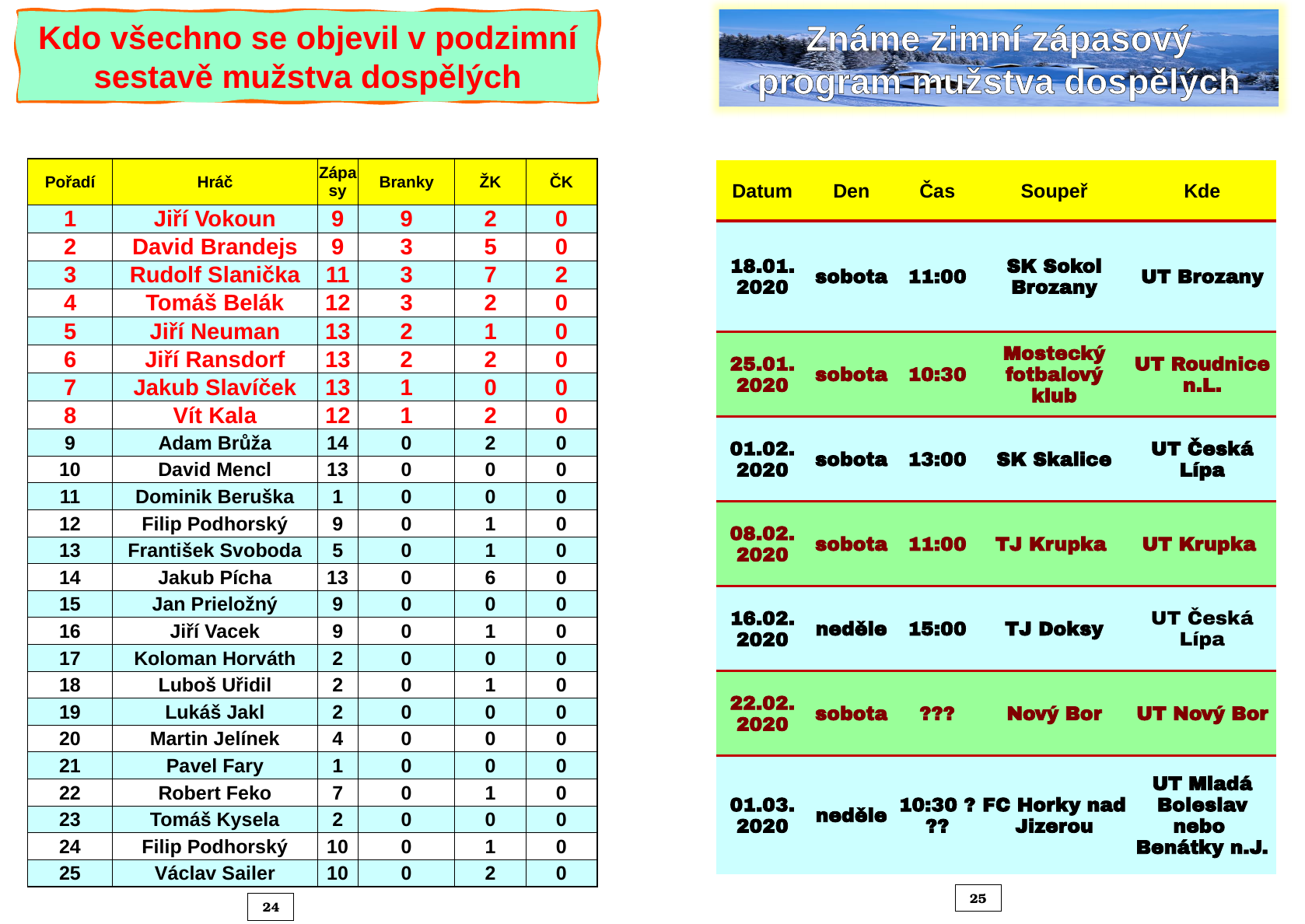

Známe zimní zápasový program mužstva dospělých
Kdo všechno se objevil v podzimní sestavě mužstva dospělých
| Pořadí | Hráč | Zápasy | Branky | ŽK | ČK |
| --- | --- | --- | --- | --- | --- |
| 1 | Jiří Vokoun | 9 | 9 | 2 | 0 |
| 2 | David Brandejs | 9 | 3 | 5 | 0 |
| 3 | Rudolf Slanička | 11 | 3 | 7 | 2 |
| 4 | Tomáš Belák | 12 | 3 | 2 | 0 |
| 5 | Jiří Neuman | 13 | 2 | 1 | 0 |
| 6 | Jiří Ransdorf | 13 | 2 | 2 | 0 |
| 7 | Jakub Slavíček | 13 | 1 | 0 | 0 |
| 8 | Vít Kala | 12 | 1 | 2 | 0 |
| 9 | Adam Brůža | 14 | 0 | 2 | 0 |
| 10 | David Mencl | 13 | 0 | 0 | 0 |
| 11 | Dominik Beruška | 1 | 0 | 0 | 0 |
| 12 | Filip Podhorský | 9 | 0 | 1 | 0 |
| 13 | František Svoboda | 5 | 0 | 1 | 0 |
| 14 | Jakub Pícha | 13 | 0 | 6 | 0 |
| 15 | Jan Prieložný | 9 | 0 | 0 | 0 |
| 16 | Jiří Vacek | 9 | 0 | 1 | 0 |
| 17 | Koloman Horváth | 2 | 0 | 0 | 0 |
| 18 | Luboš Uřidil | 2 | 0 | 1 | 0 |
| 19 | Lukáš Jakl | 2 | 0 | 0 | 0 |
| 20 | Martin Jelínek | 4 | 0 | 0 | 0 |
| 21 | Pavel Fary | 1 | 0 | 0 | 0 |
| 22 | Robert Feko | 7 | 0 | 1 | 0 |
| 23 | Tomáš Kysela | 2 | 0 | 0 | 0 |
| 24 | Filip Podhorský | 10 | 0 | 1 | 0 |
| 25 | Václav Sailer | 10 | 0 | 2 | 0 |
| Datum | Den | Čas | Soupeř | Kde |
| --- | --- | --- | --- | --- |
| 18.01. 2020 | sobota | 11:00 | SK Sokol Brozany | UT Brozany |
| 25.01. 2020 | sobota | 10:30 | Mostecký fotbalový klub | UT Roudnice n.L. |
| 01.02. 2020 | sobota | 13:00 | SK Skalice | UT Česká Lípa |
| 08.02. 2020 | sobota | 11:00 | TJ Krupka | UT Krupka |
| 16.02. 2020 | neděle | 15:00 | TJ Doksy | UT Česká Lípa |
| 22.02. 2020 | sobota | ??? | Nový Bor | UT Nový Bor |
| 01.03. 2020 | neděle | 10:30 ??? | FC Horky nad Jizerou | UT Mladá Boleslav nebo Benátky n.J. |
25
24